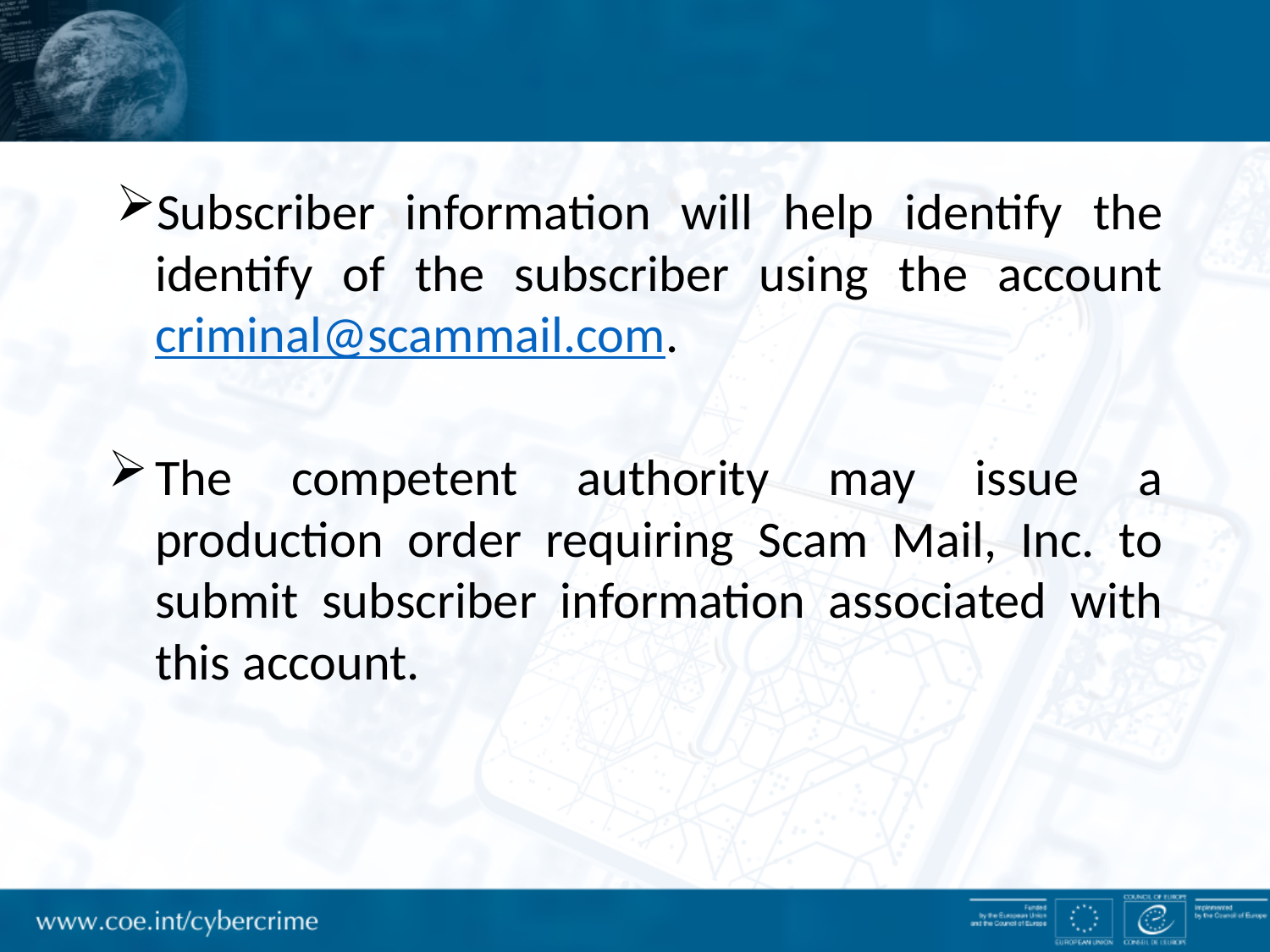

Subscriber information will help identify the identify of the subscriber using the account criminal@scammail.com.

The competent authority may issue a production order requiring Scam Mail, Inc. to submit subscriber information associated with this account.